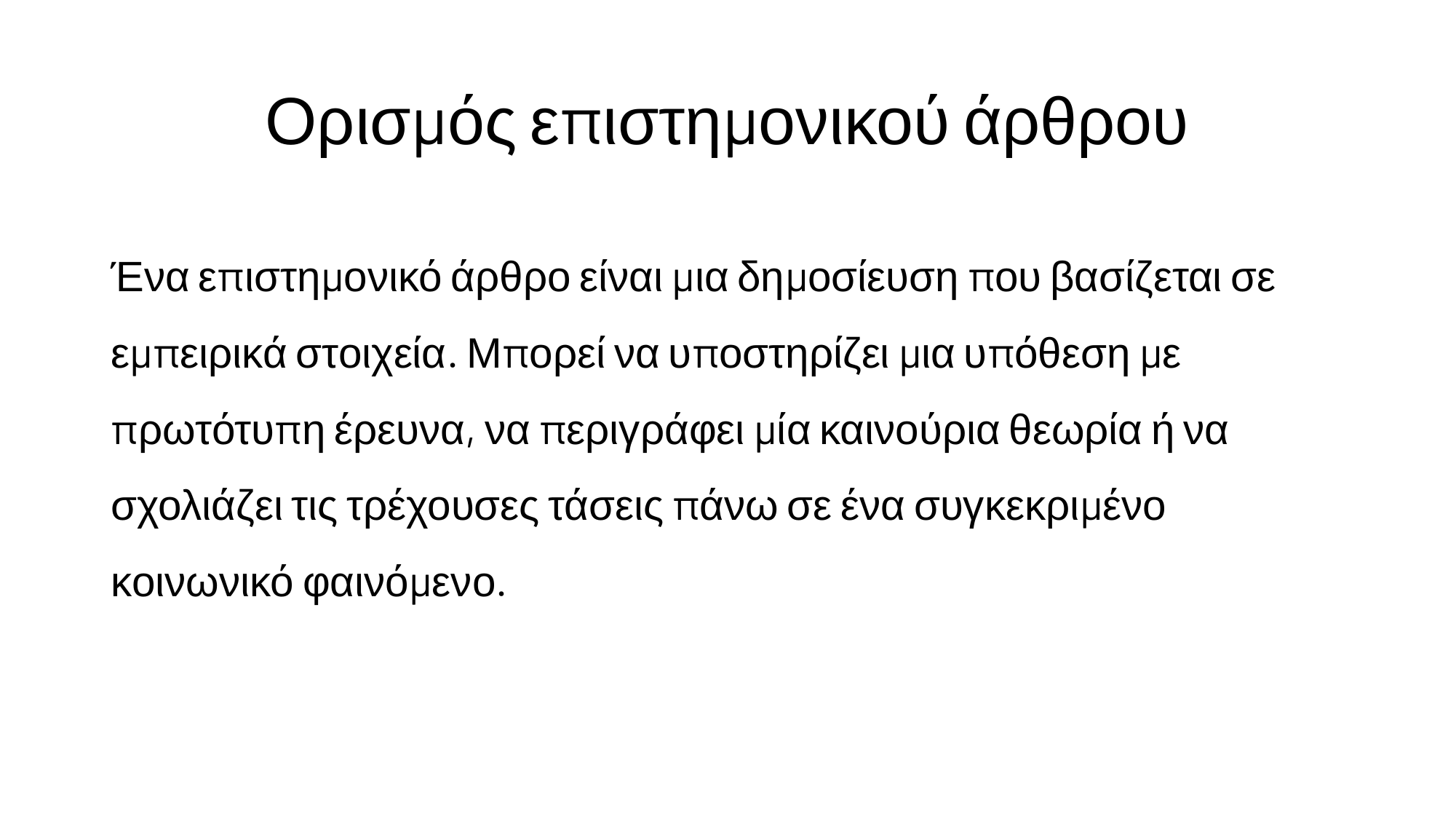

# Ορισμός επιστημονικού άρθρου
Ένα επιστημονικό άρθρο είναι μια δημοσίευση που βασίζεται σε εμπειρικά στοιχεία. Μπορεί να υποστηρίζει μια υπόθεση με πρωτότυπη έρευνα, να περιγράφει μία καινούρια θεωρία ή να σχολιάζει τις τρέχουσες τάσεις πάνω σε ένα συγκεκριμένο κοινωνικό φαινόμενο.